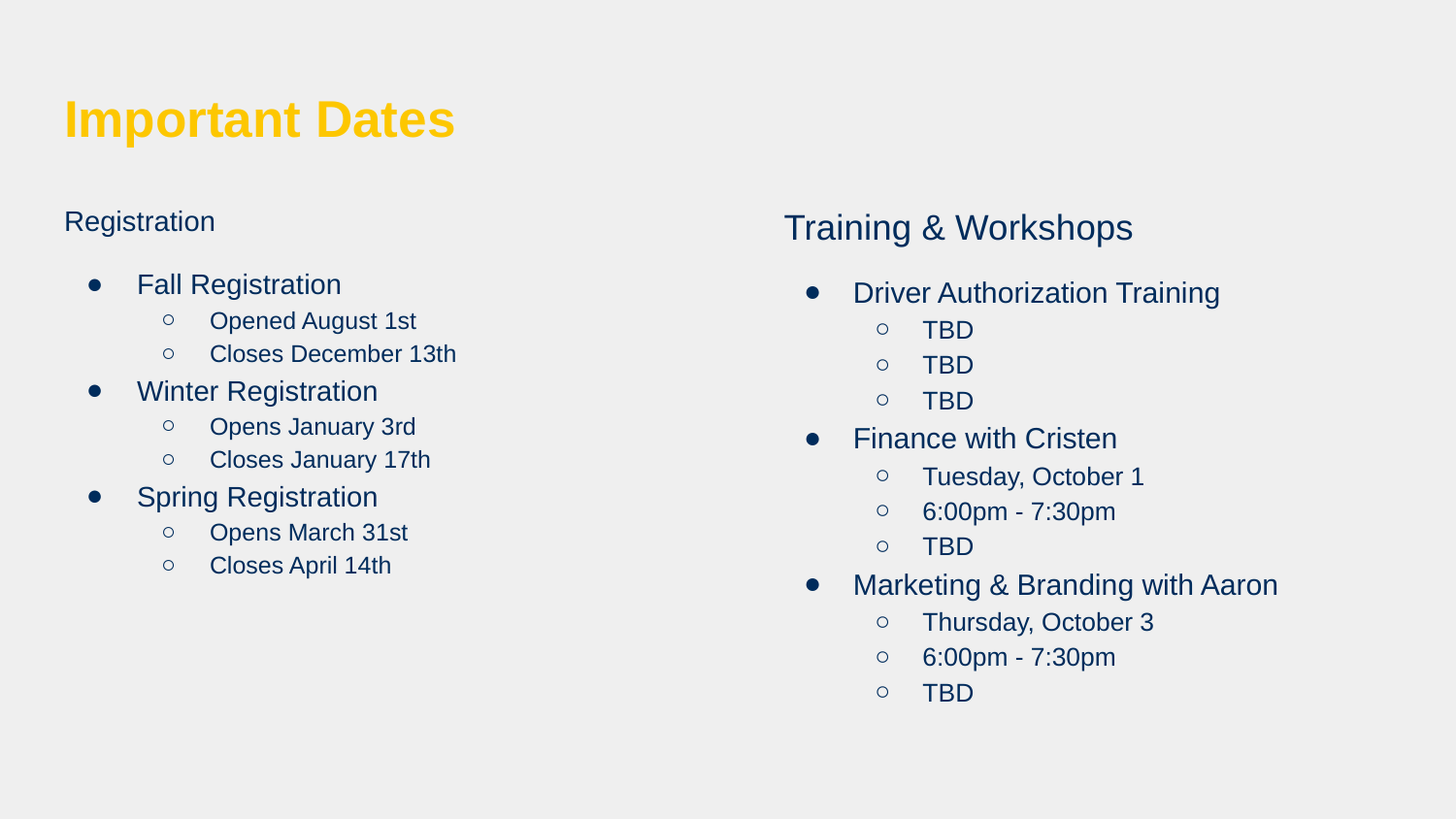

# Important Dates
Registration
Fall Registration
Opened August 1st
Closes December 13th
Winter Registration
Opens January 3rd
Closes January 17th
Spring Registration
Opens March 31st
Closes April 14th
Training & Workshops
Driver Authorization Training
TBD
TBD
TBD
Finance with Cristen
Tuesday, October 1
6:00pm - 7:30pm
TBD
Marketing & Branding with Aaron
Thursday, October 3
6:00pm - 7:30pm
TBD